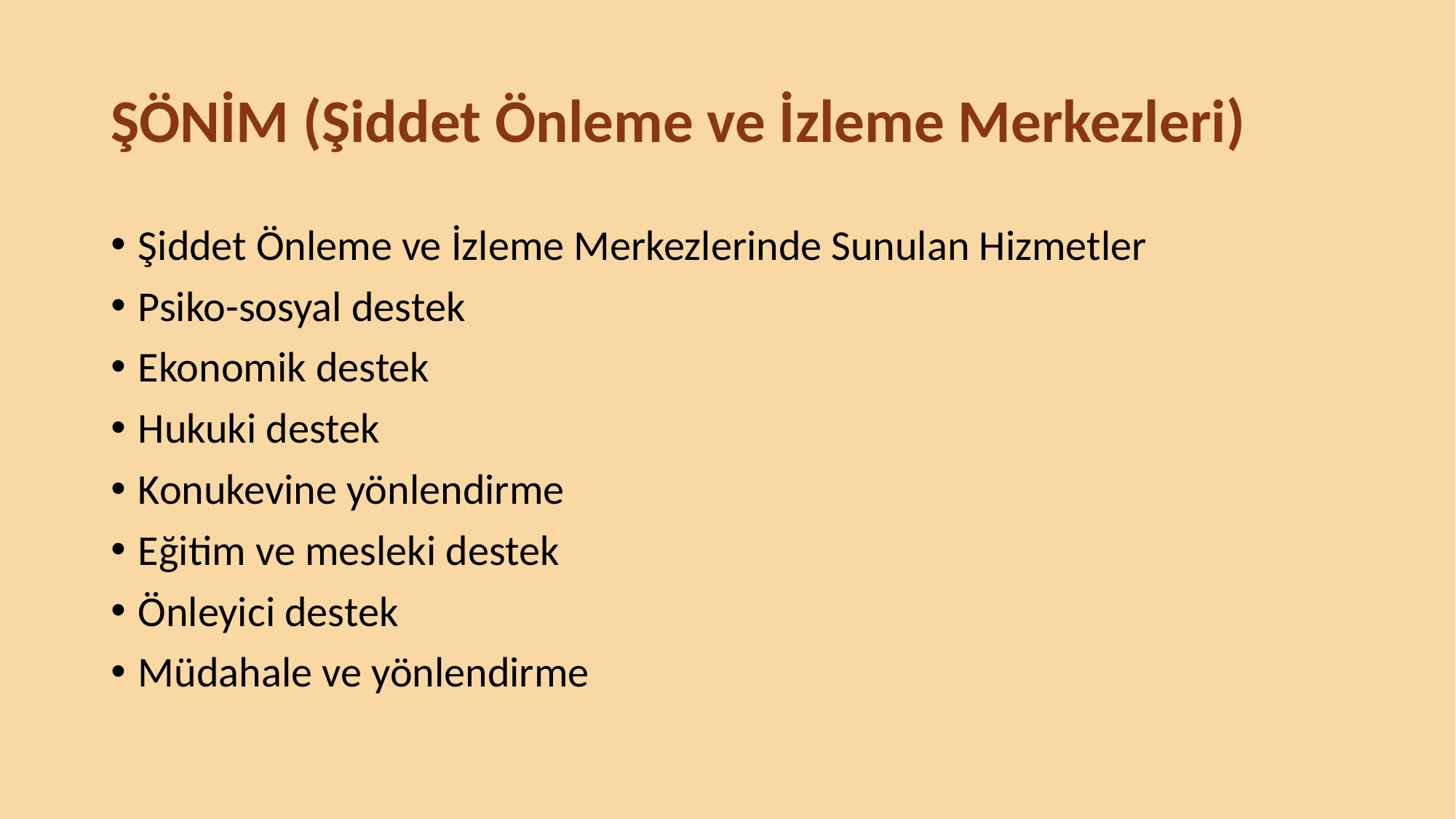

# ŞÖNİM (Şiddet Önleme ve İzleme Merkezleri)
Şiddet Önleme ve İzleme Merkezlerinde Sunulan Hizmetler
Psiko-sosyal destek
Ekonomik destek
Hukuki destek
Konukevine yönlendirme
Eğitim ve mesleki destek
Önleyici destek
Müdahale ve yönlendirme